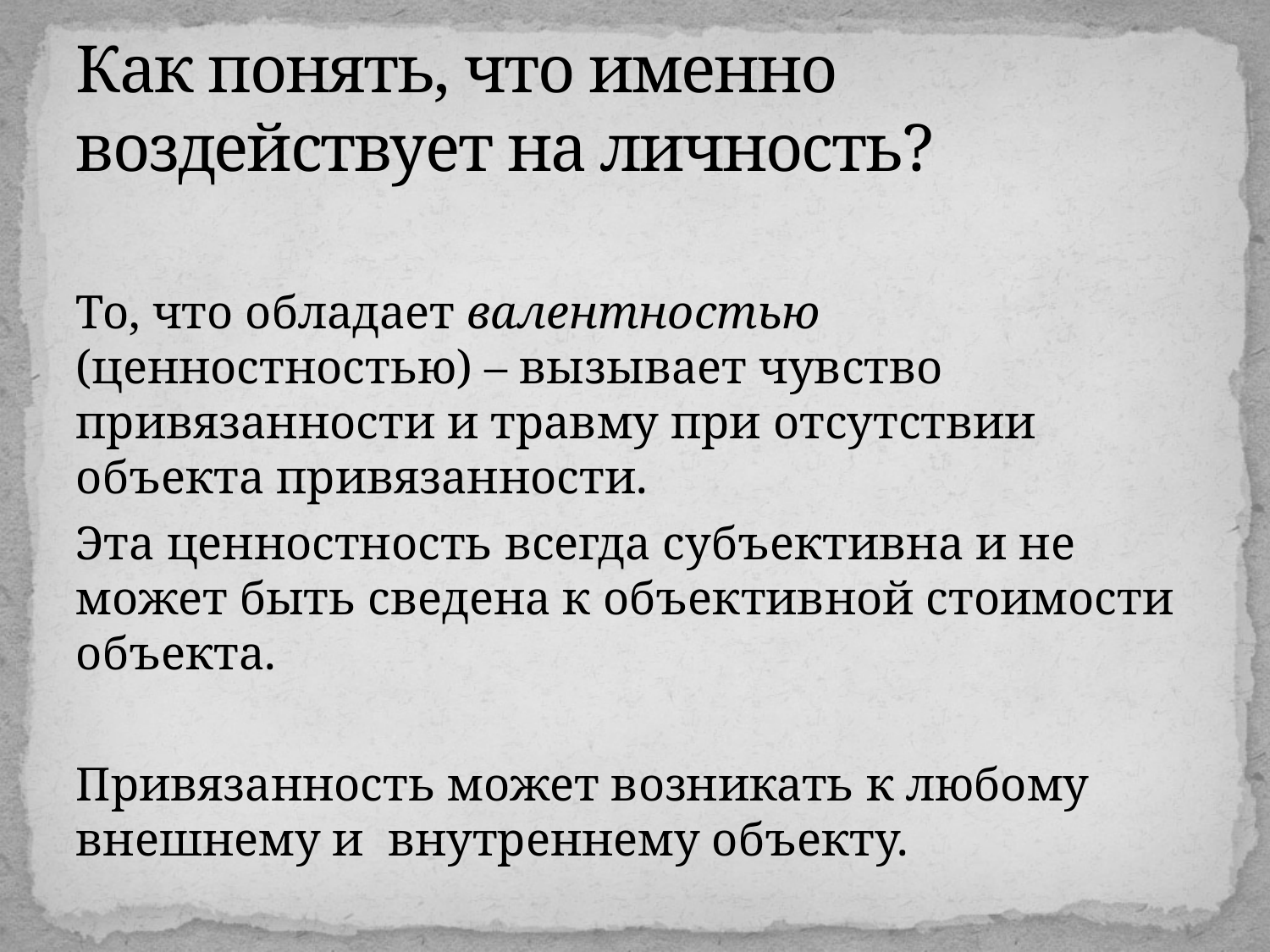

# Как понять, что именно воздействует на личность?

То, что обладает валентностью (ценностностью) – вызывает чувство привязанности и травму при отсутствии объекта привязанности.
Эта ценностность всегда субъективна и не может быть сведена к объективной стоимости объекта.

Привязанность может возникать к любому внешнему и  внутреннему объекту.